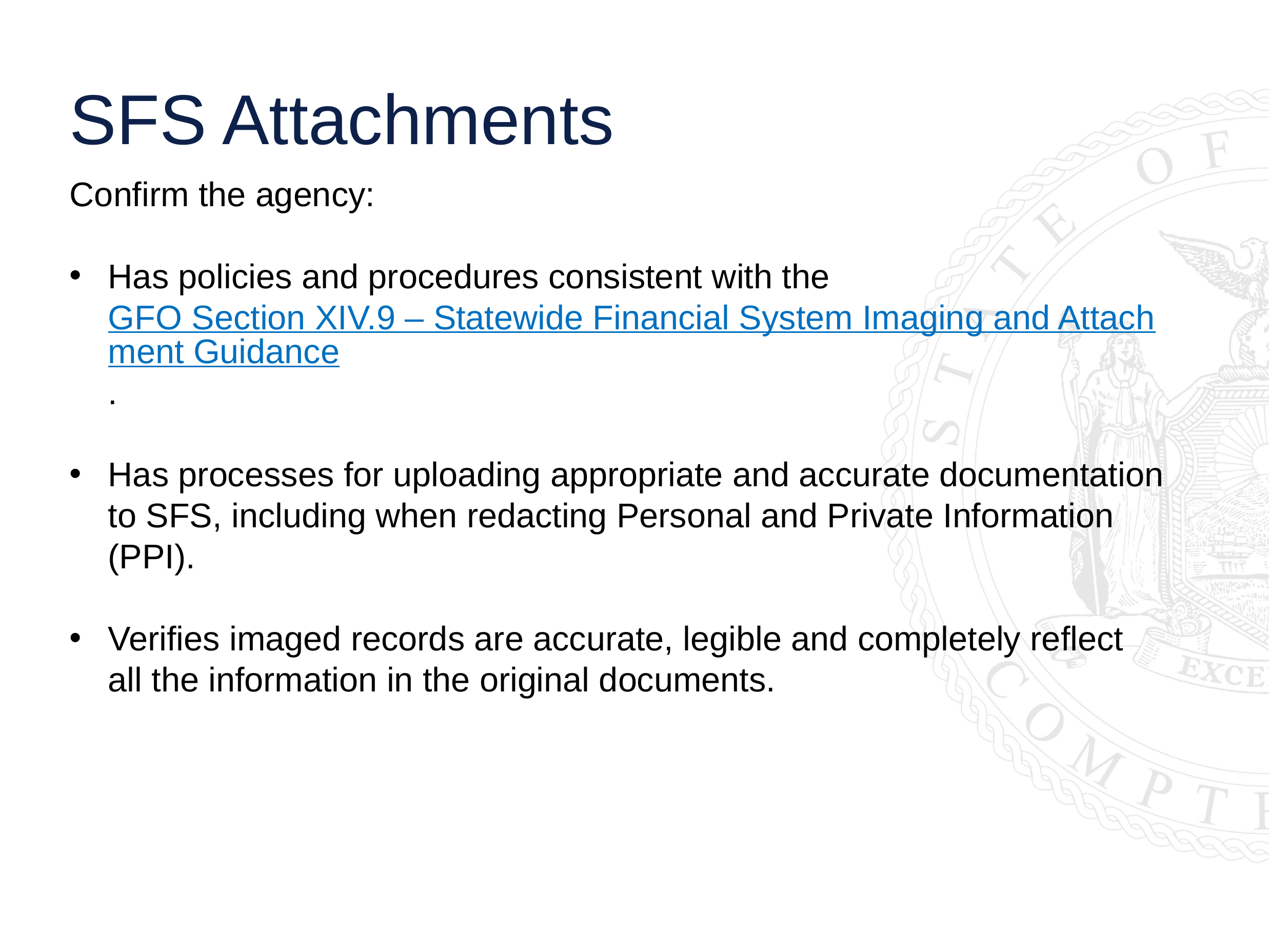

SFS Attachments
Confirm the agency:

Has policies and procedures consistent with the GFO Section XIV.9 – Statewide Financial System Imaging and Attachment Guidance.

Has processes for uploading appropriate and accurate documentation to SFS, including when redacting Personal and Private Information (PPI).

Verifies imaged records are accurate, legible and completely reflect all the information in the original documents.